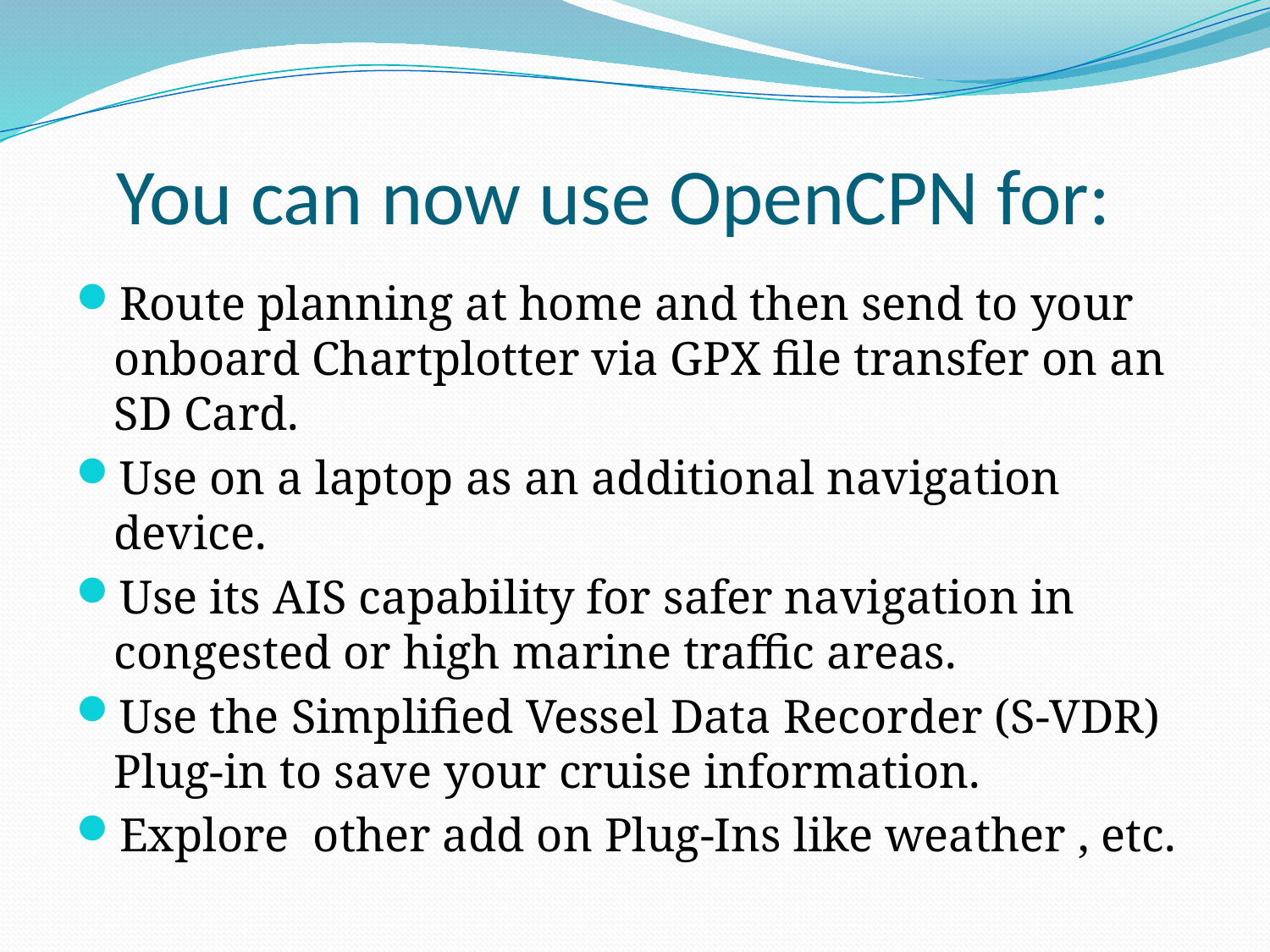

# You can now use OpenCPN for:
Route planning at home and then send to your onboard Chartplotter via GPX file transfer on an SD Card.
Use on a laptop as an additional navigation device.
Use its AIS capability for safer navigation in congested or high marine traffic areas.
Use the Simplified Vessel Data Recorder (S-VDR) Plug-in to save your cruise information.
Explore  other add on Plug-Ins like weather , etc.